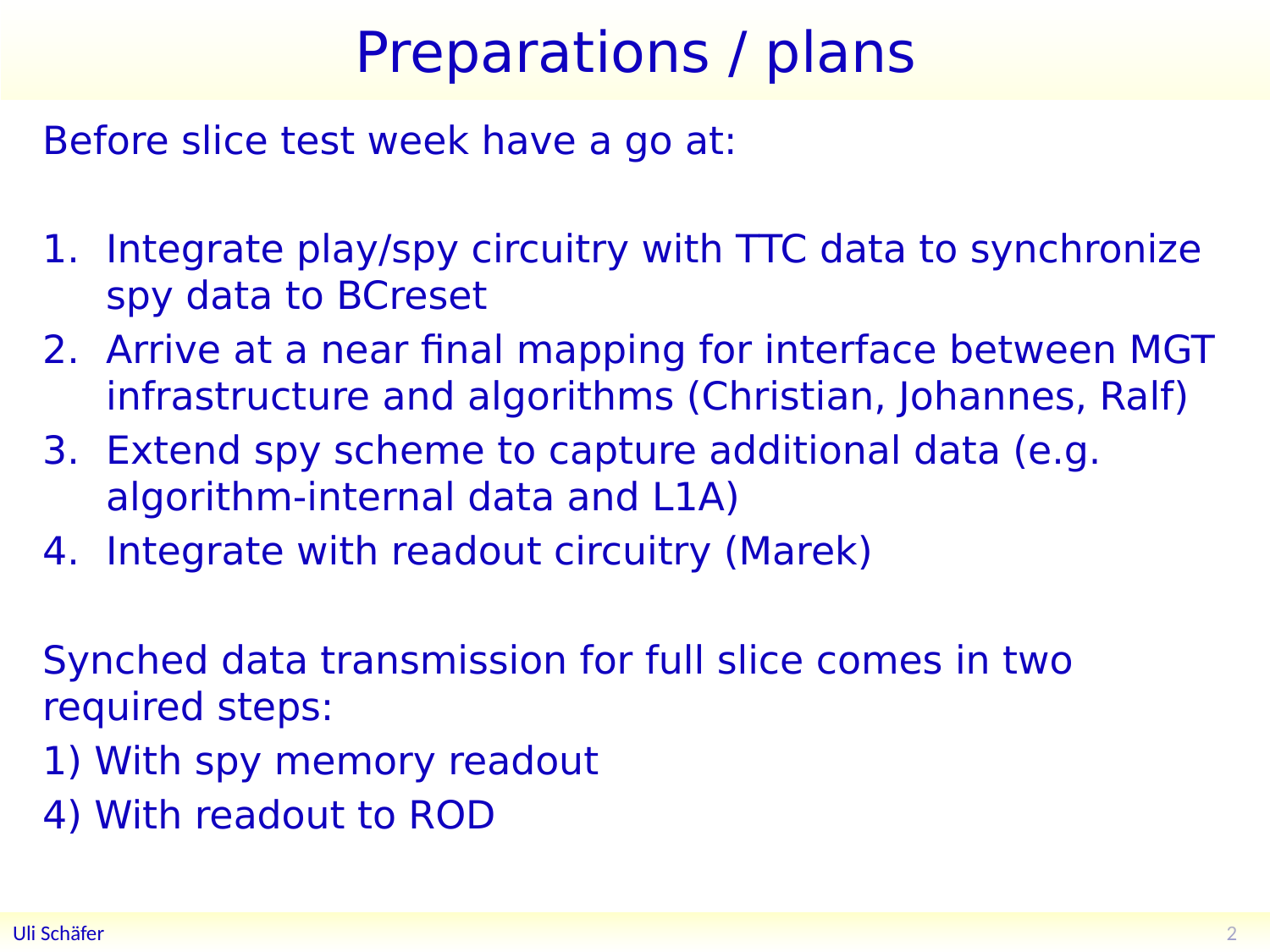

# Preparations / plans
Before slice test week have a go at:

Integrate play/spy circuitry with TTC data to synchronize spy data to BCreset
Arrive at a near final mapping for interface between MGT infrastructure and algorithms (Christian, Johannes, Ralf)
Extend spy scheme to capture additional data (e.g. algorithm-internal data and L1A)
Integrate with readout circuitry (Marek)

Synched data transmission for full slice comes in two required steps:
1) With spy memory readout
4) With readout to ROD
2
Uli Schäfer